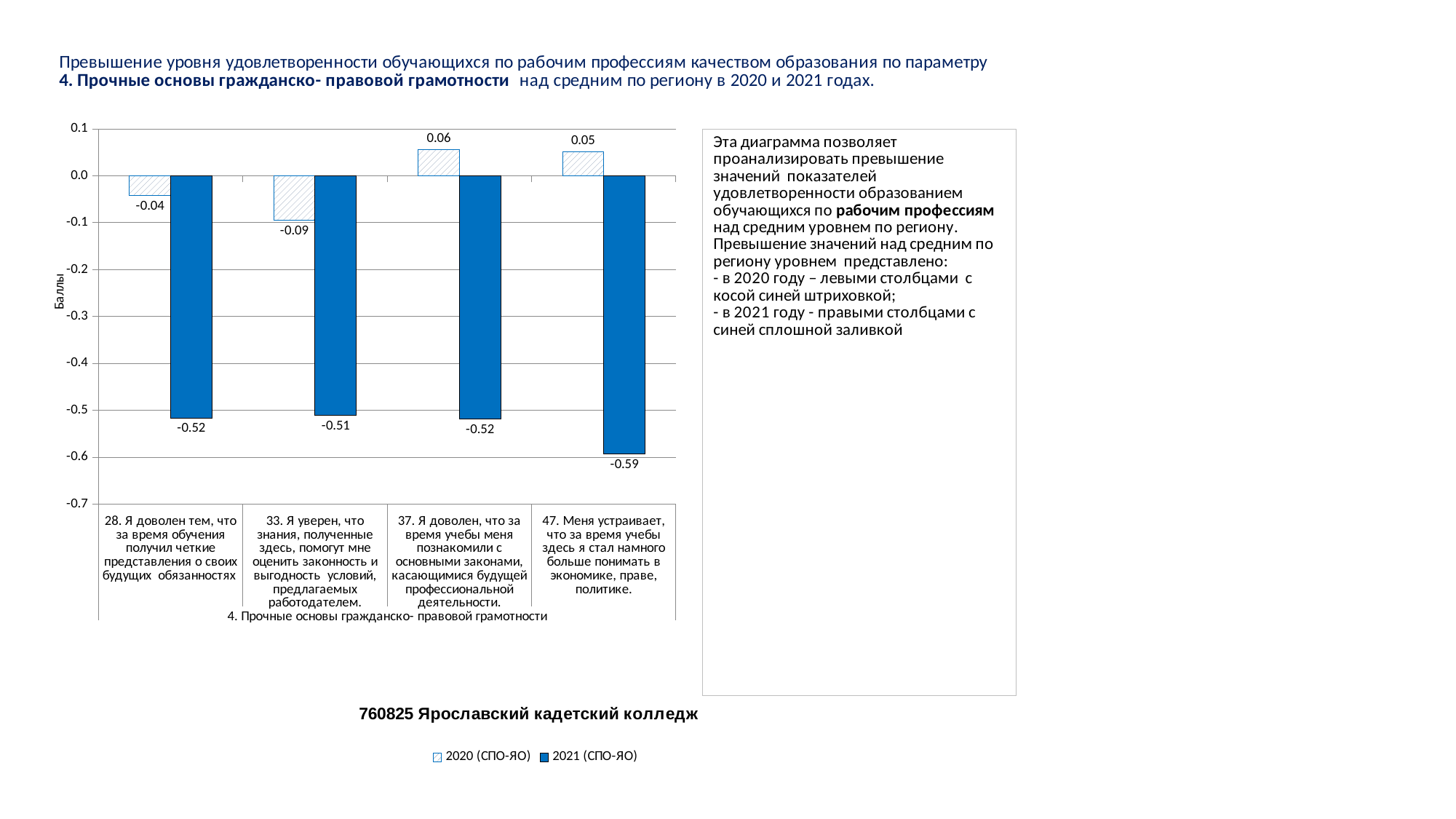

### Chart

| Category | 2020 (СПО-ЯО) | 2021 (СПО-ЯО) |
|---|---|---|
| 28. Я доволен тем, что за время обучения получил четкие представления о своих будущих  обязанностях  | -0.041457286432160956 | -0.5162719251241388 |
| 33. Я уверен, что знания, полученные здесь, помогут мне оценить законность и выгодность  условий, предлагаемых работодателем. | -0.09466977745872196 | -0.5108732540277927 |
| 37. Я доволен, что за время учебы меня познакомили с основными законами, касающимися будущей профессиональной деятельности. | 0.05554558506819873 | -0.5184689029400209 |
| 47. Меня устраивает, что за время учебы здесь я стал намного больше понимать в экономике, праве, политике. | 0.050969131371141785 | -0.5927196084735473 |